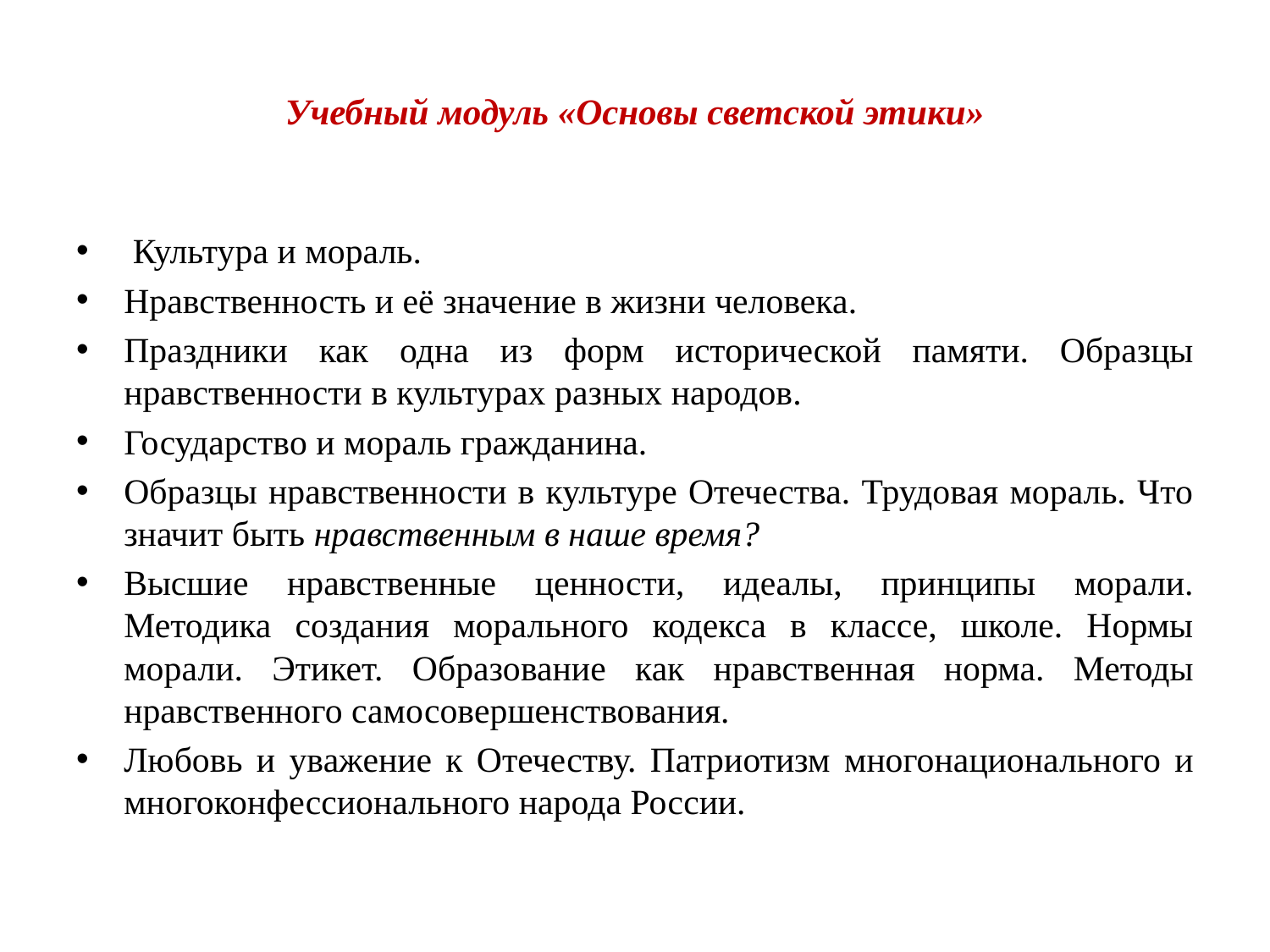

# Учебный модуль «Основы светской этики»
 Культура и мораль.
Нравственность и её значение в жизни человека.
Праздники как одна из форм исторической памяти. Образцы нравственности в культурах разных народов.
Государство и мораль гражданина.
Образцы нравственности в культуре Отечества. Трудовая мораль. Что значит быть нравственным в наше время?
Высшие нравственные ценности, идеалы, принципы морали. Методика создания морального кодекса в классе, школе. Нормы морали. Этикет. Образование как нравственная норма. Методы нравственного самосовершенствования.
Любовь и уважение к Отечеству. Патриотизм многонационального и многоконфессионального народа России.